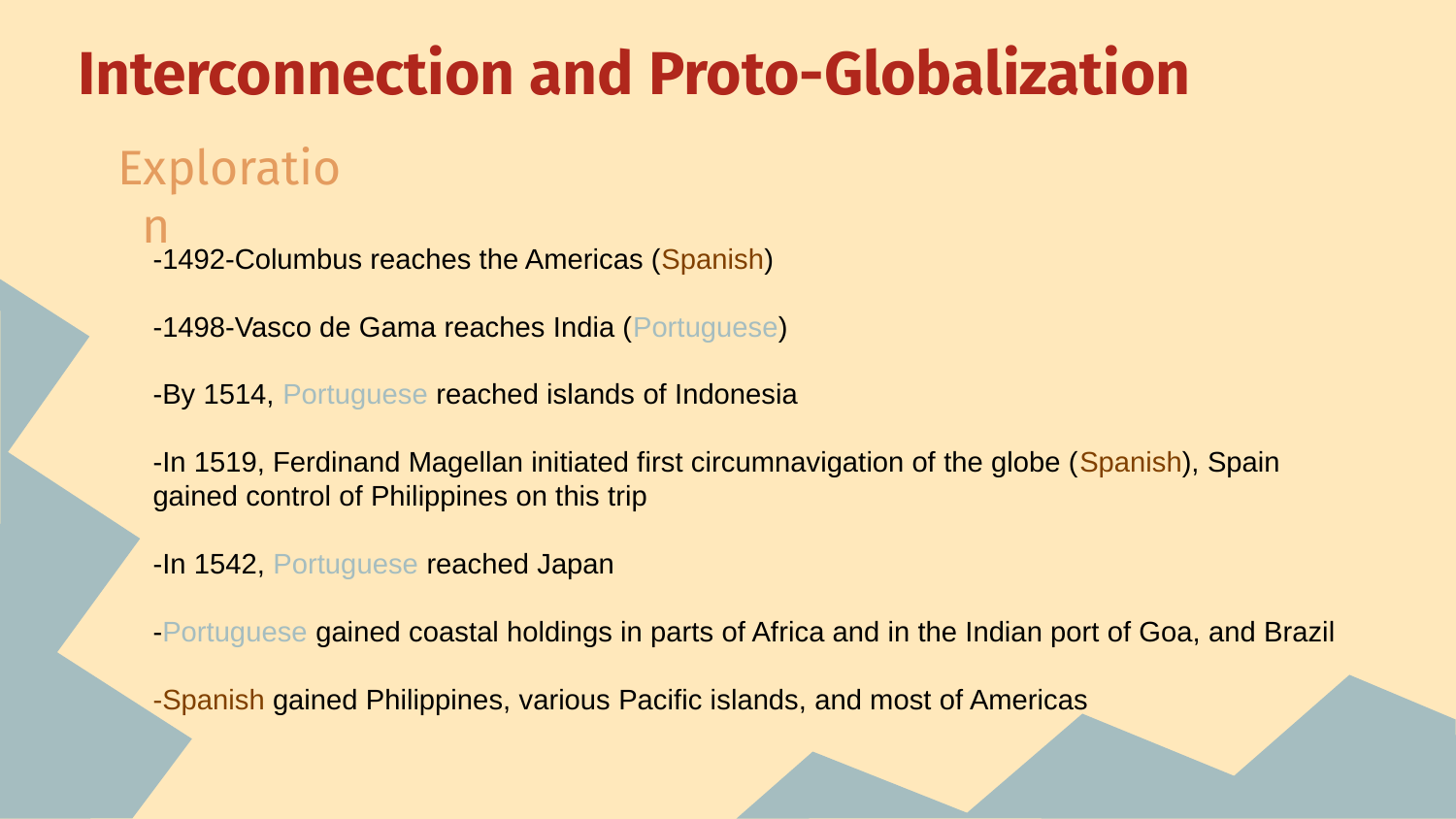

# Interconnection and Proto-Globalization
Exploration
-1492-Columbus reaches the Americas (Spanish)

-1498-Vasco de Gama reaches India (Portuguese)

-By 1514, Portuguese reached islands of Indonesia

-In 1519, Ferdinand Magellan initiated first circumnavigation of the globe (Spanish), Spain gained control of Philippines on this trip

-In 1542, Portuguese reached Japan

-Portuguese gained coastal holdings in parts of Africa and in the Indian port of Goa, and Brazil

-Spanish gained Philippines, various Pacific islands, and most of Americas